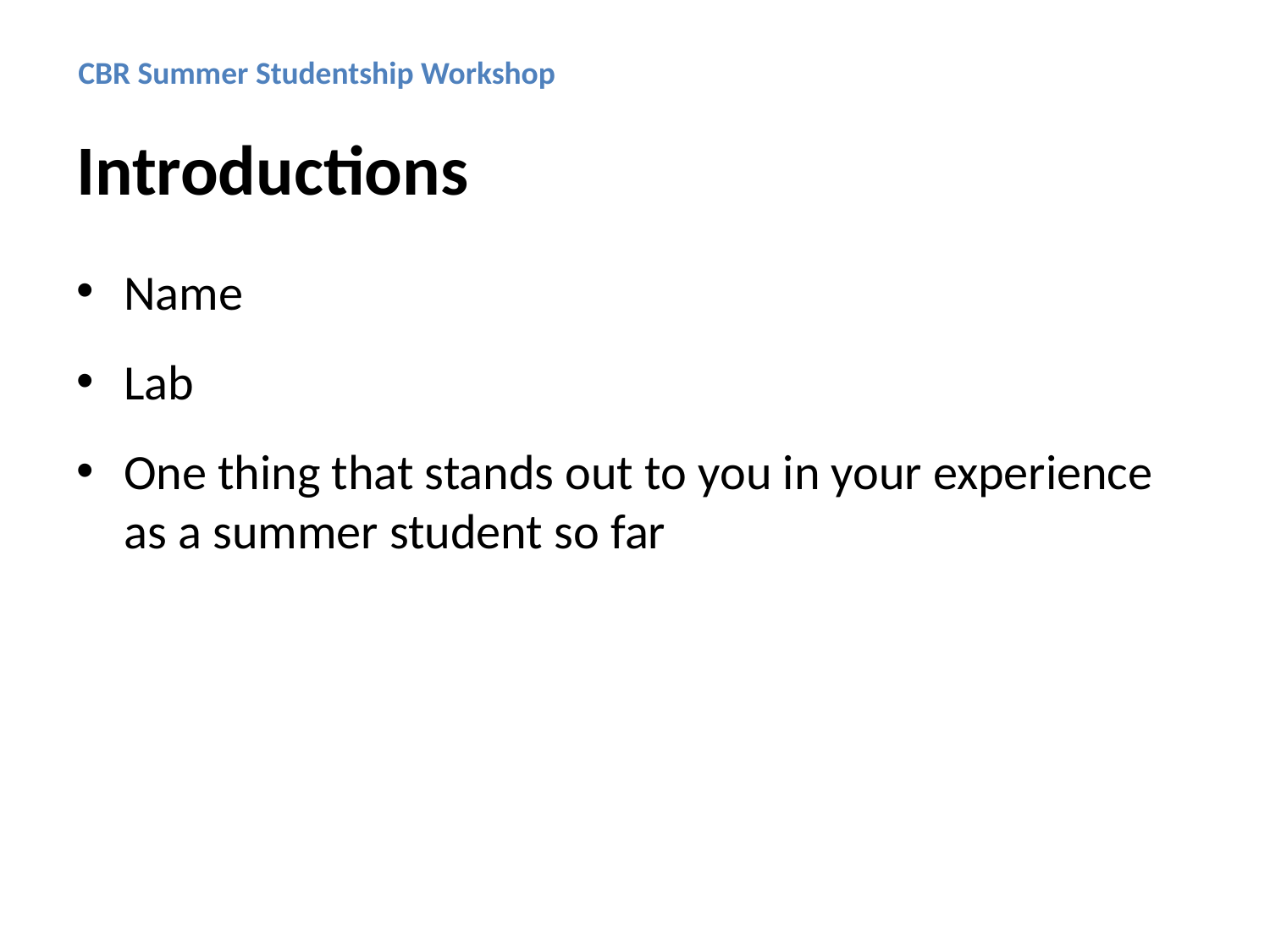

CBR Summer Studentship Workshop
# Introductions
Name
Lab
One thing that stands out to you in your experience as a summer student so far